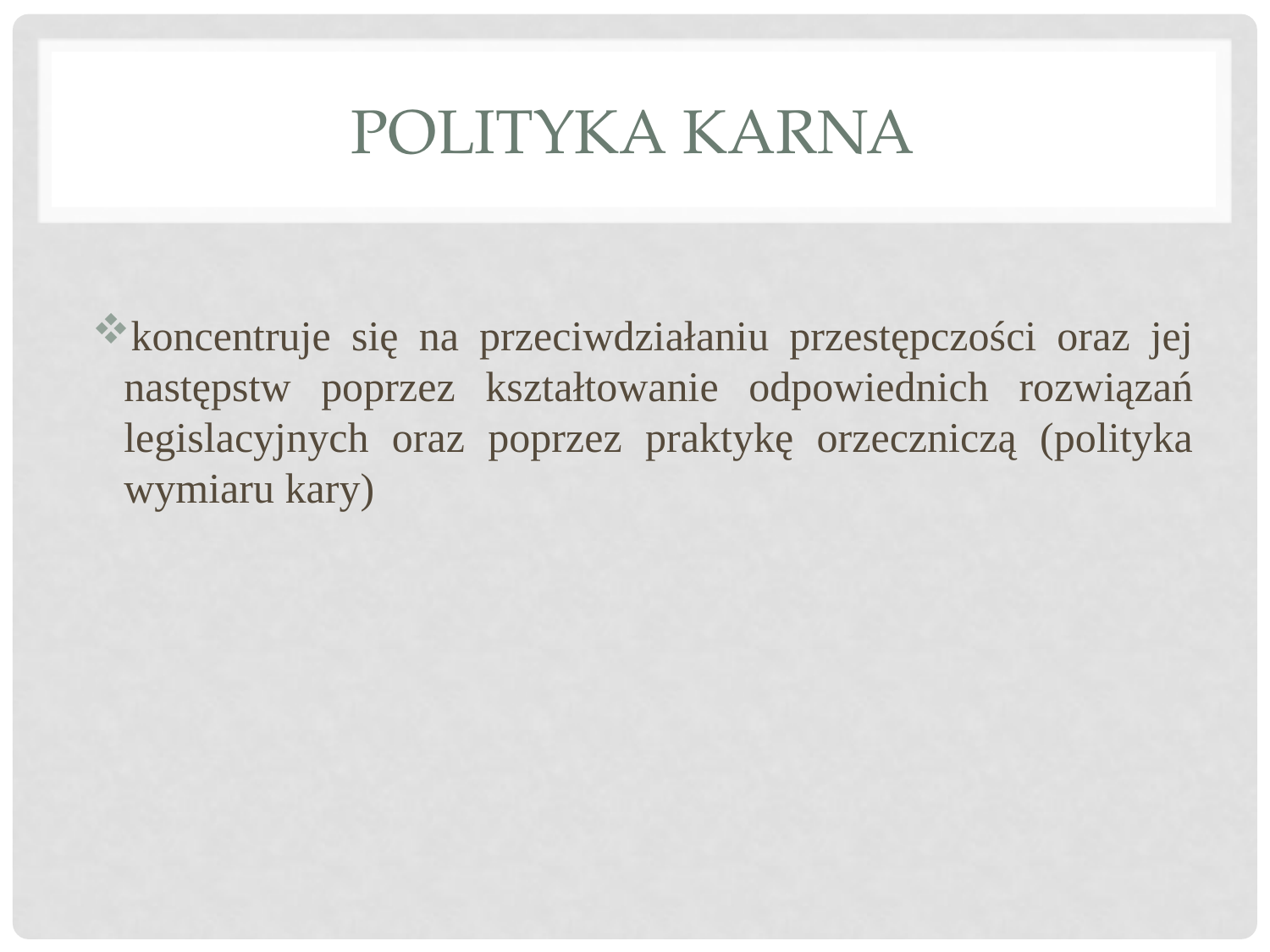

# Polityka karna

koncentruje się na przeciwdziałaniu przestępczości oraz jej następstw poprzez kształtowanie odpowiednich rozwiązań legislacyjnych oraz poprzez praktykę orzeczniczą (polityka wymiaru kary)